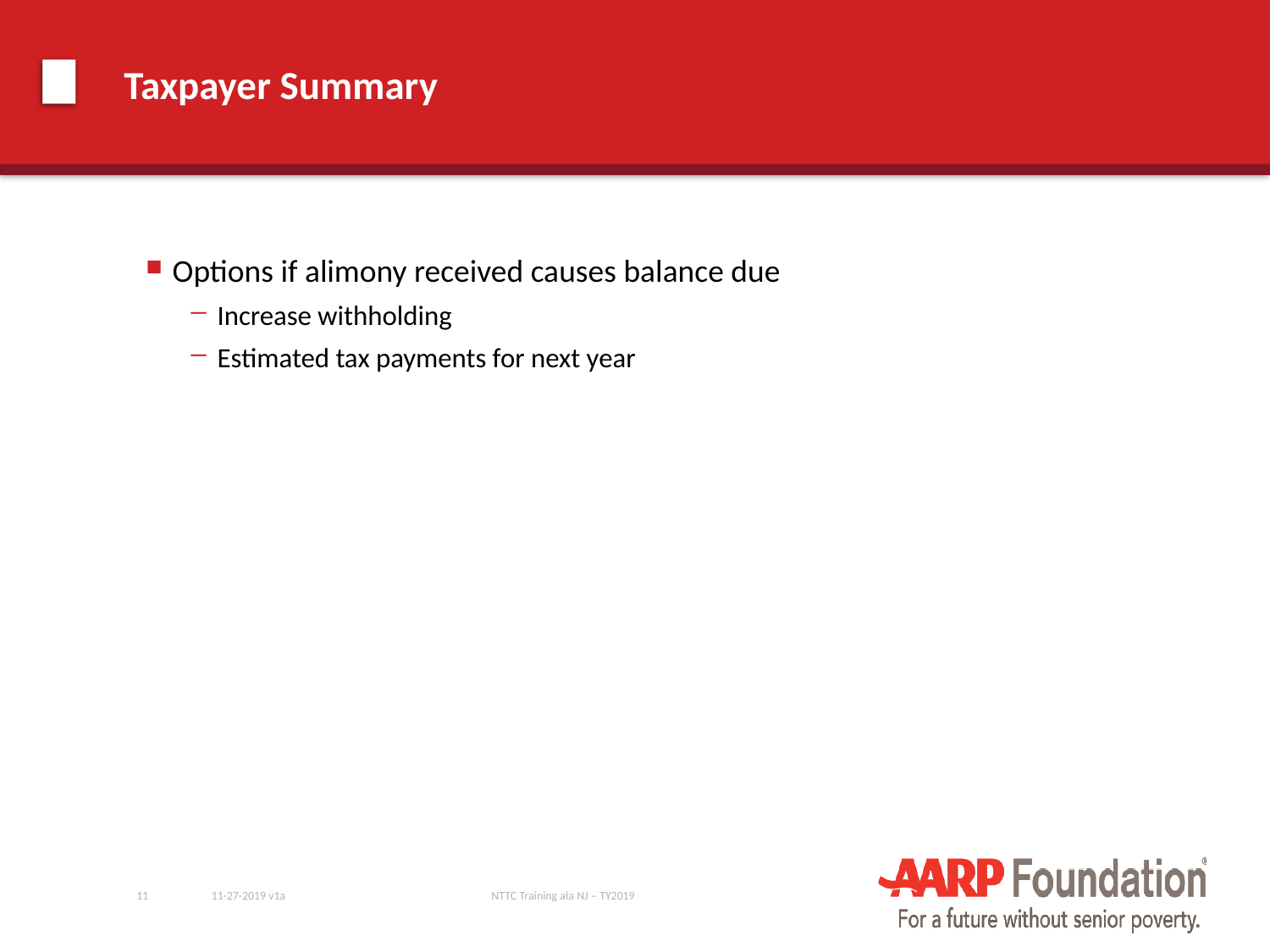

# Taxpayer Summary
Options if alimony received causes balance due
Increase withholding
Estimated tax payments for next year
11
11-27-2019 v1a
NTTC Training ala NJ – TY2019